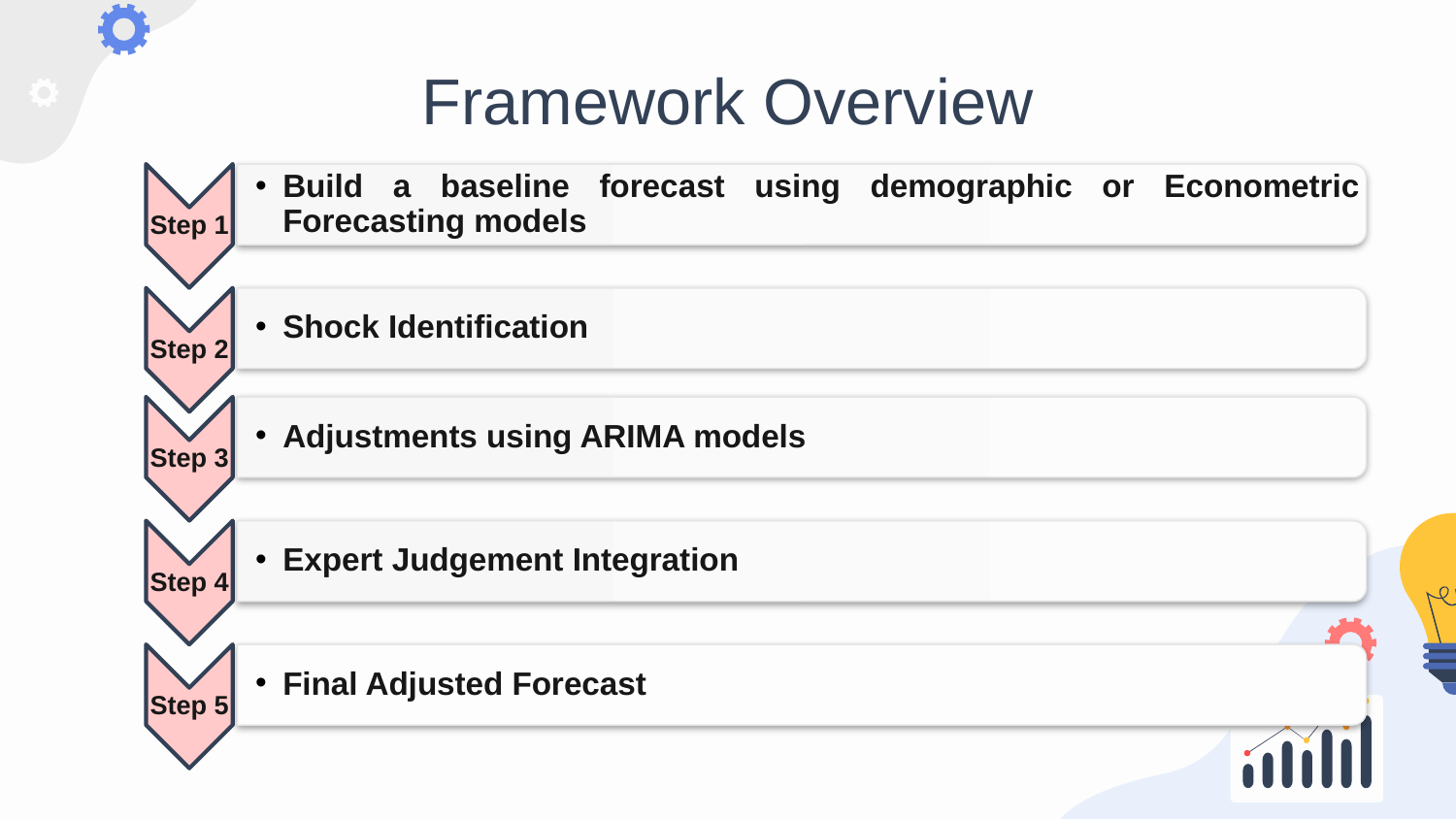

# Framework Overview
Step 1
Build a baseline forecast using demographic or Econometric Forecasting models
Step 2
Shock Identification
Step 3
Adjustments using ARIMA models
Step 4
Expert Judgement Integration
Step 5
Final Adjusted Forecast